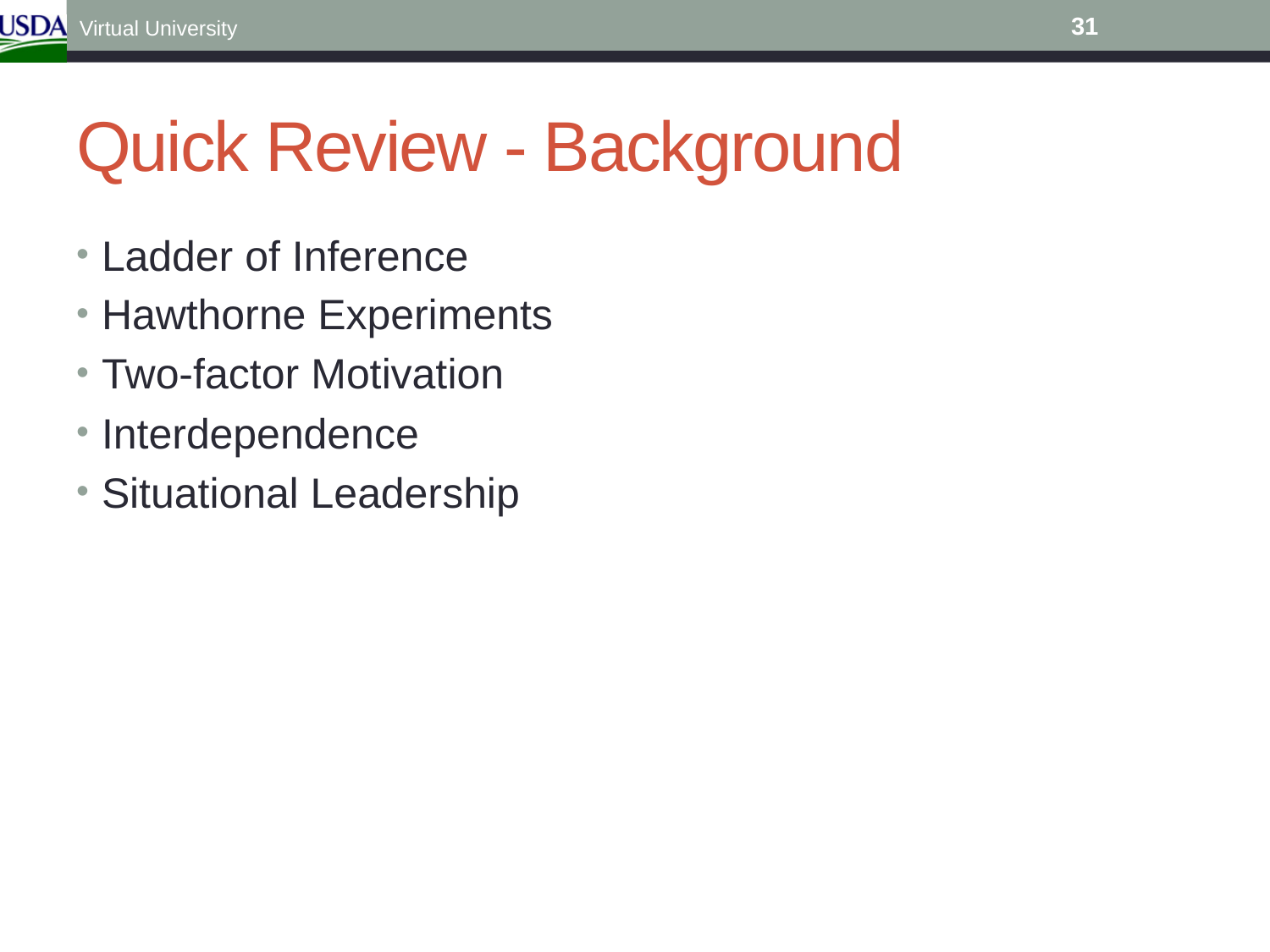

31
Virtual University
# Quick Review - Background
Ladder of Inference
Hawthorne Experiments
Two-factor Motivation
Interdependence
Situational Leadership